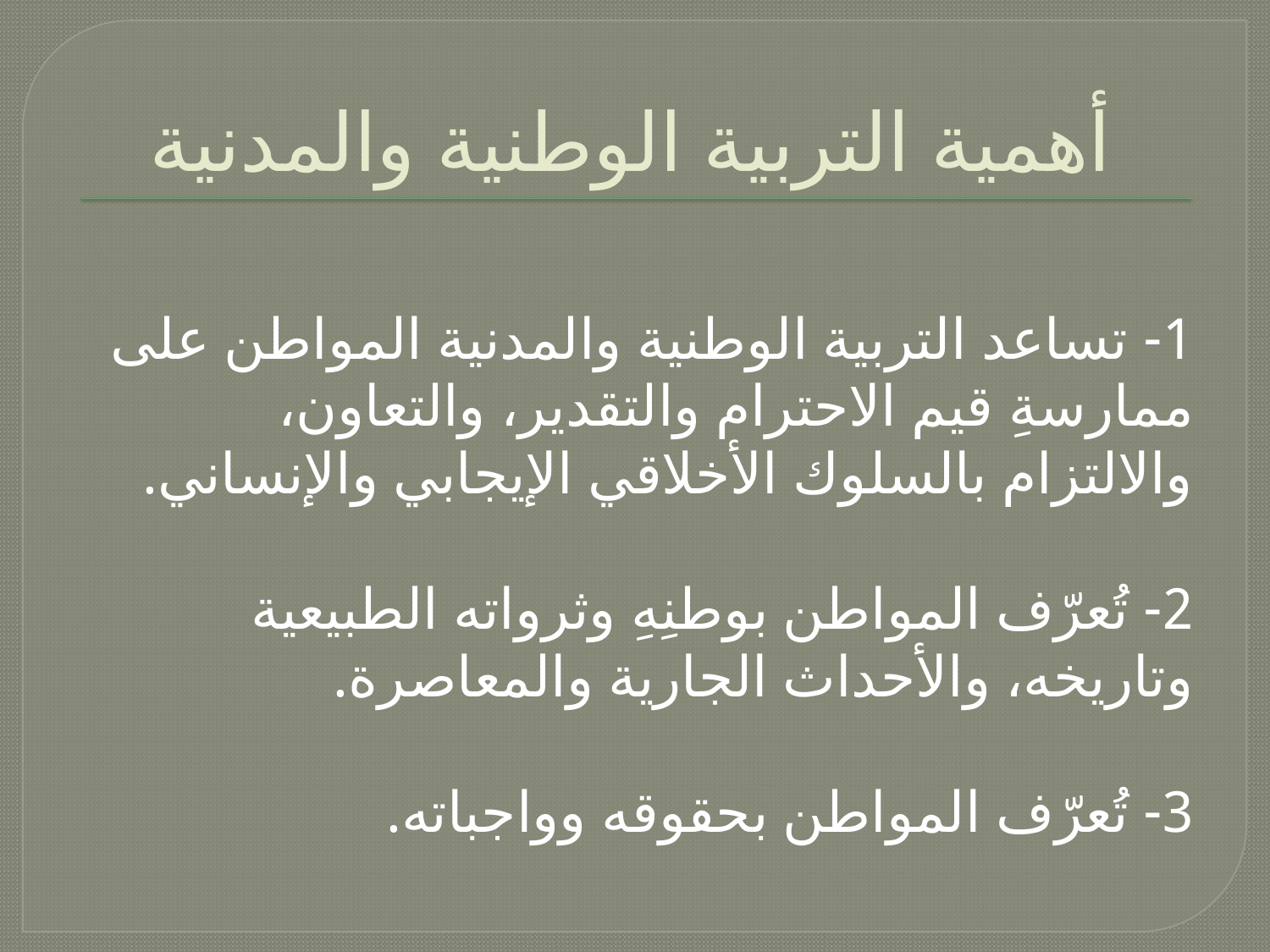

# أهمية التربية الوطنية والمدنية

1- تساعد التربية الوطنية والمدنية المواطن على ممارسةِ قيم الاحترام والتقدير، والتعاون، والالتزام بالسلوك الأخلاقي الإيجابي والإنساني.

2- تُعرّف المواطن بوطنِهِ وثرواته الطبيعية وتاريخه، والأحداث الجارية والمعاصرة.

3- تُعرّف المواطن بحقوقه وواجباته.